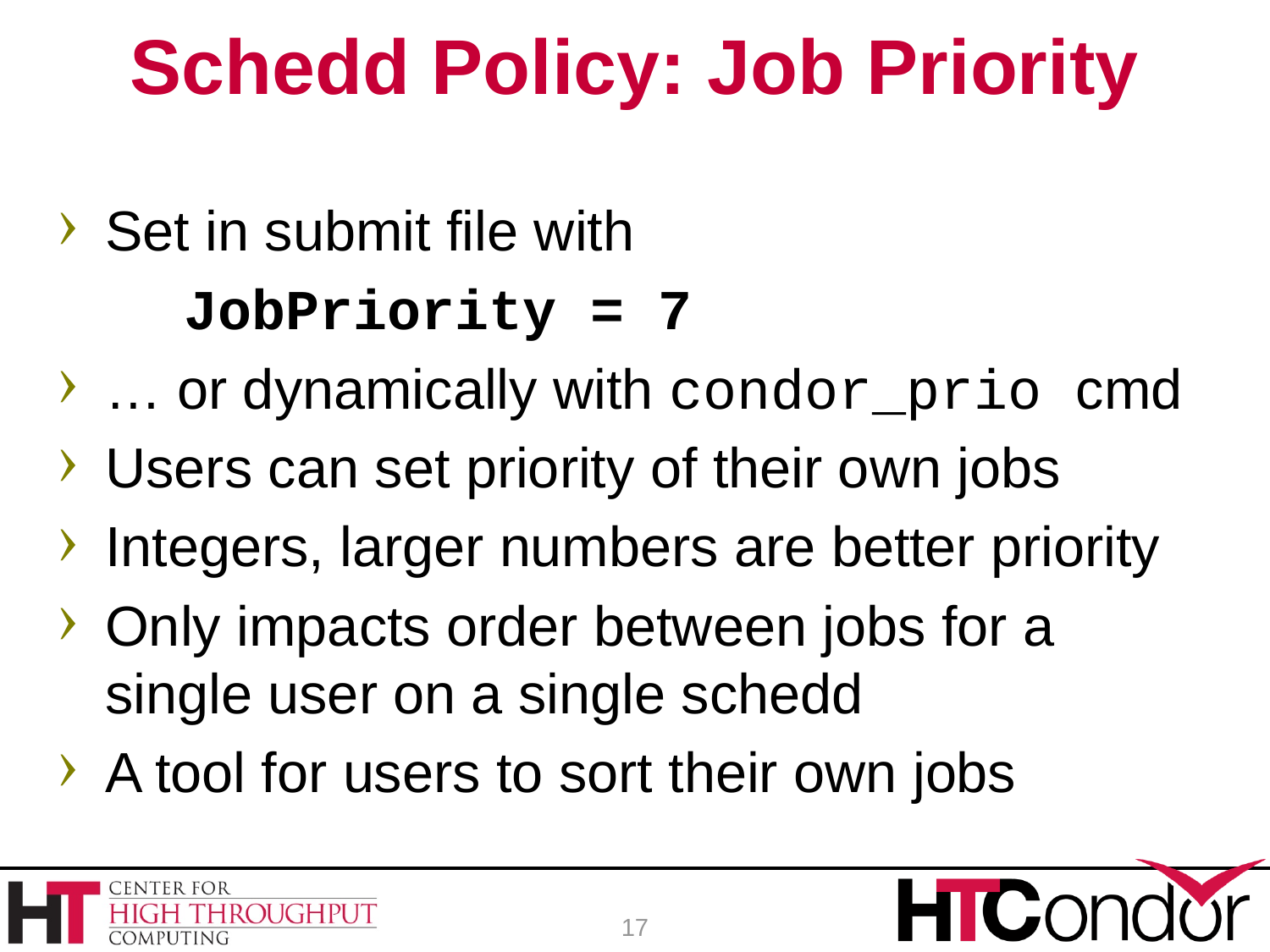

# Schedd Policy: Job Priority
Set in submit file with
	JobPriority = 7
… or dynamically with condor_prio cmd
Users can set priority of their own jobs
Integers, larger numbers are better priority
Only impacts order between jobs for a single user on a single schedd
A tool for users to sort their own jobs
17